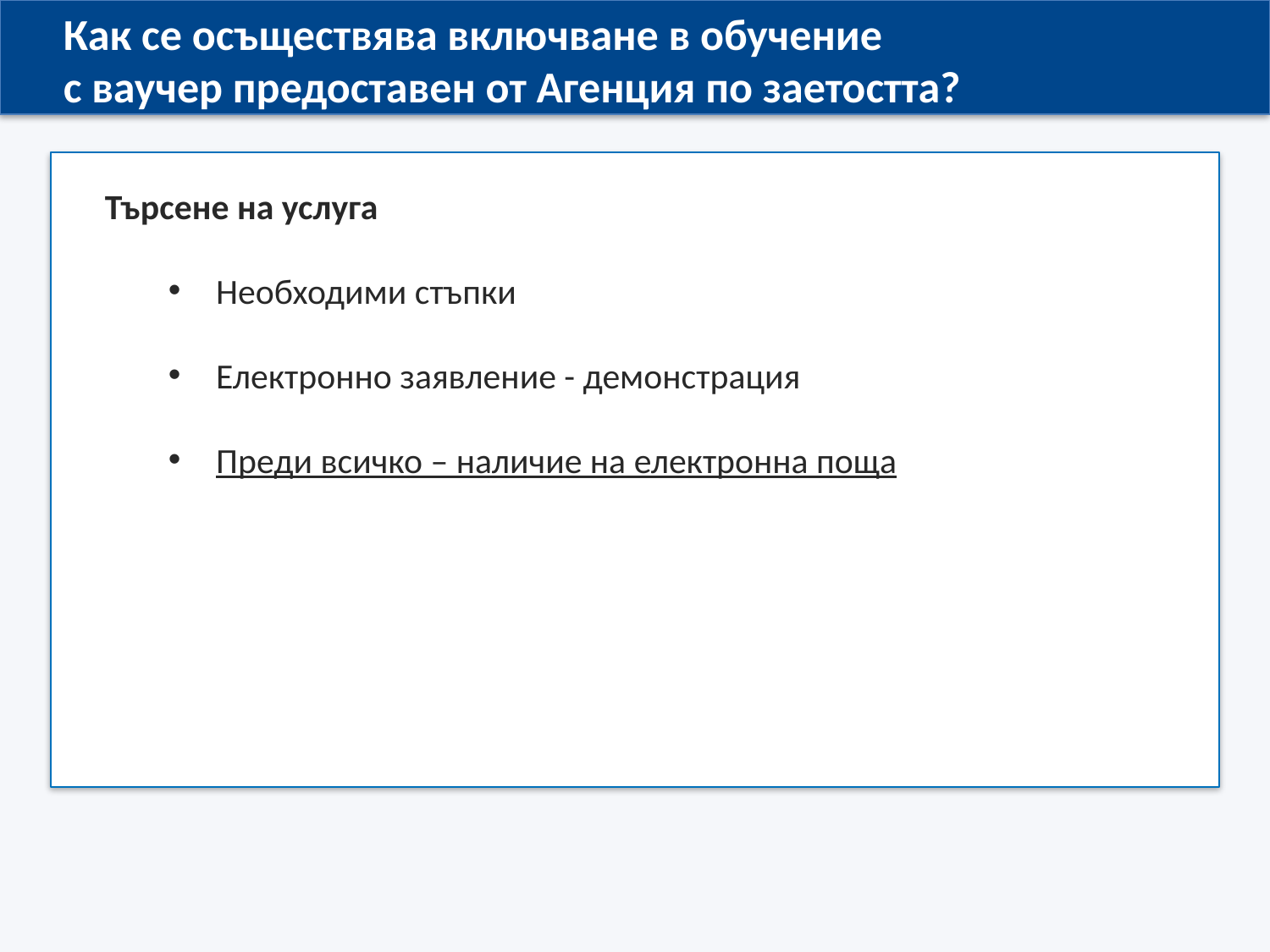

Как се осъществява включване в обучение
с ваучер предоставен от Агенция по заетостта?

Търсене на услуга

Необходими стъпки

Електронно заявление - демонстрация

Преди всичко – наличие на електронна поща